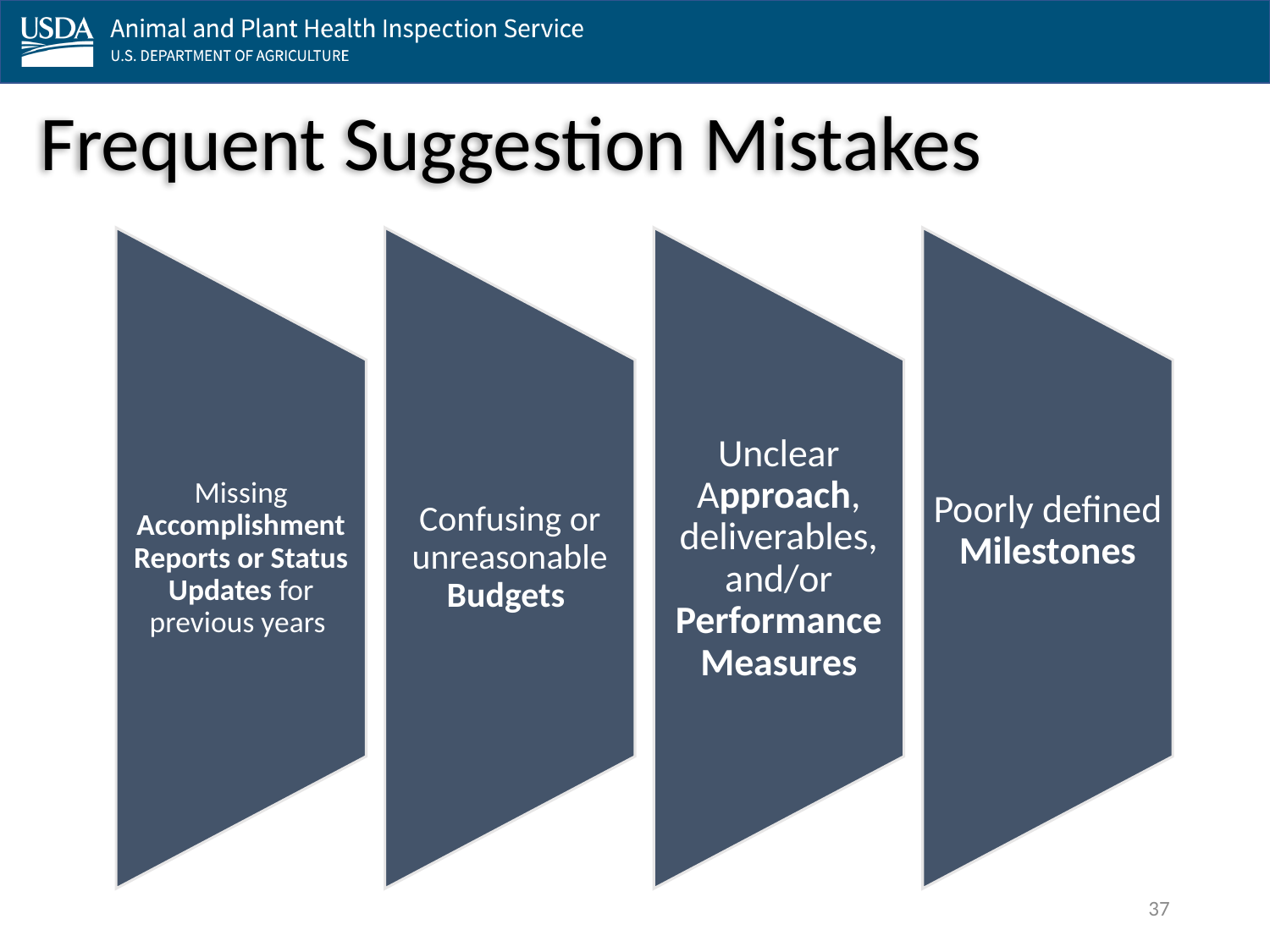

# Frequent Suggestion Mistakes
Missing Accomplishment Reports or Status Updates for previous years
Confusing or unreasonable Budgets
Unclear Approach, deliverables, and/or Performance Measures
Poorly defined Milestones

37